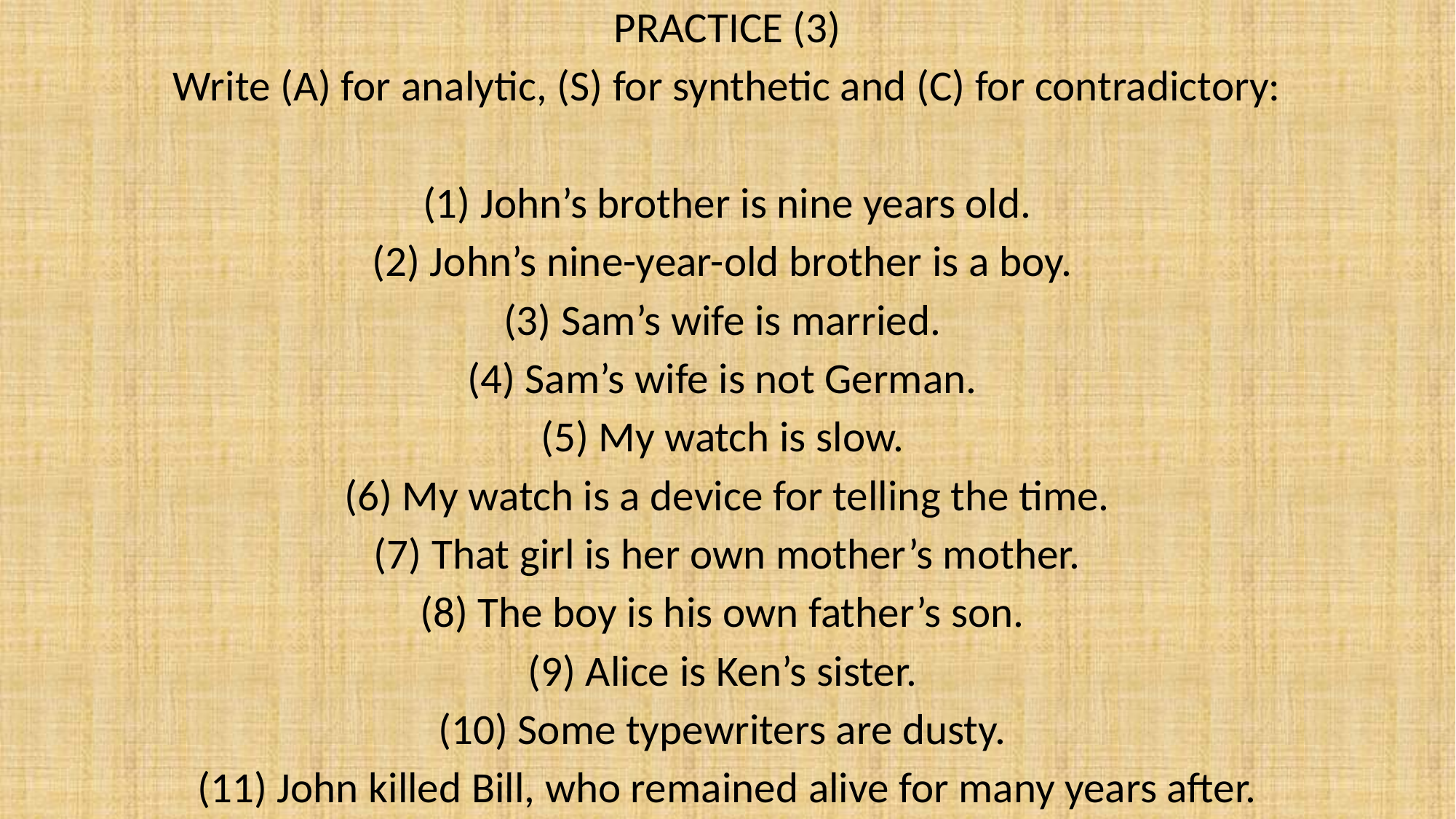

PRACTICE (3)
Write (A) for analytic, (S) for synthetic and (C) for contradictory:

 (1) John’s brother is nine years old.
(2) John’s nine-year-old brother is a boy.
(3) Sam’s wife is married.
(4) Sam’s wife is not German.
(5) My watch is slow.
(6) My watch is a device for telling the time.
(7) That girl is her own mother’s mother.
(8) The boy is his own father’s son.
(9) Alice is Ken’s sister.
(10) Some typewriters are dusty.
(11) John killed Bill, who remained alive for many years after.

#